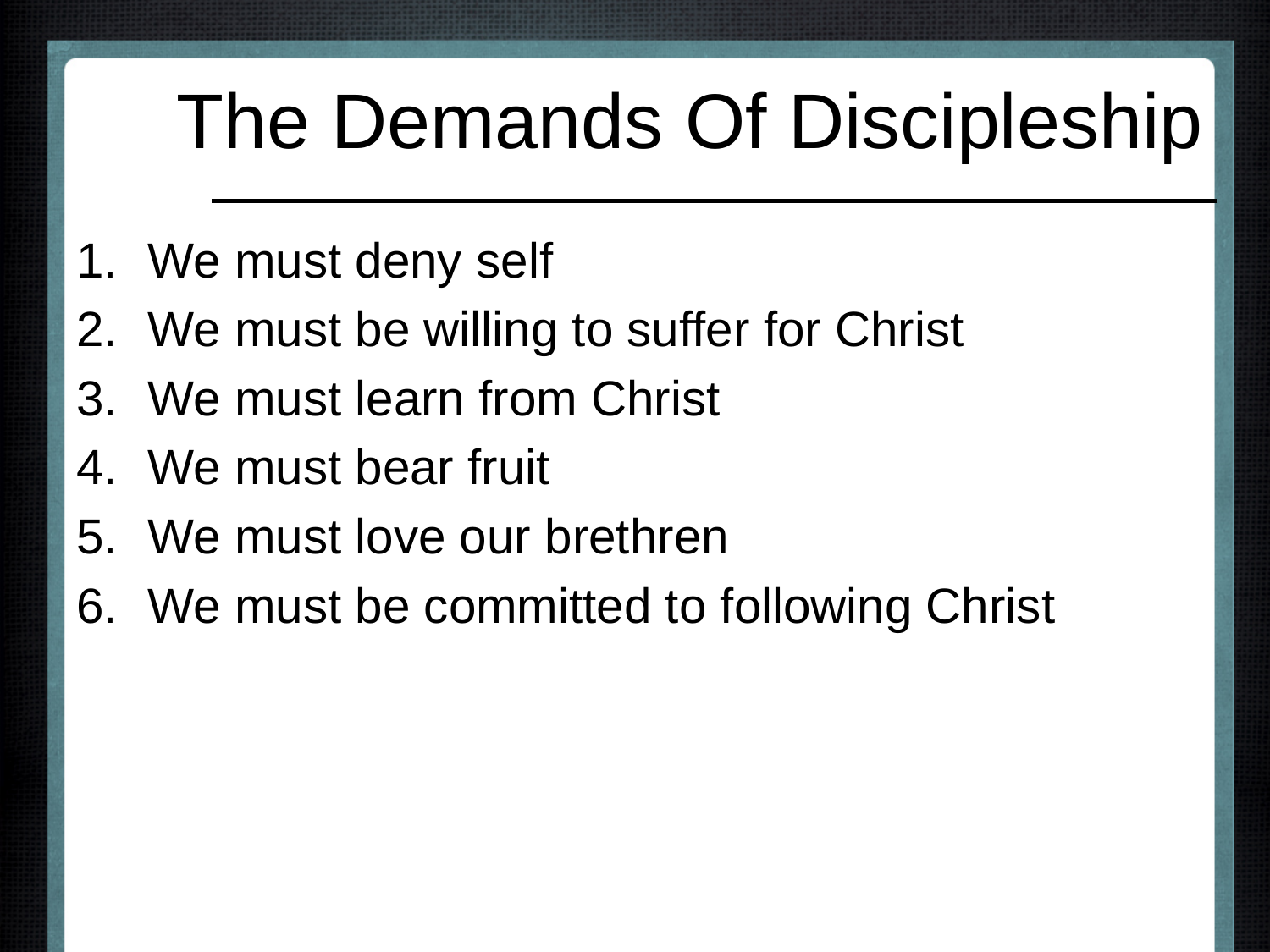

# The Demands Of Discipleship
We must deny self
We must be willing to suffer for Christ
We must learn from Christ
We must bear fruit
We must love our brethren
We must be committed to following Christ